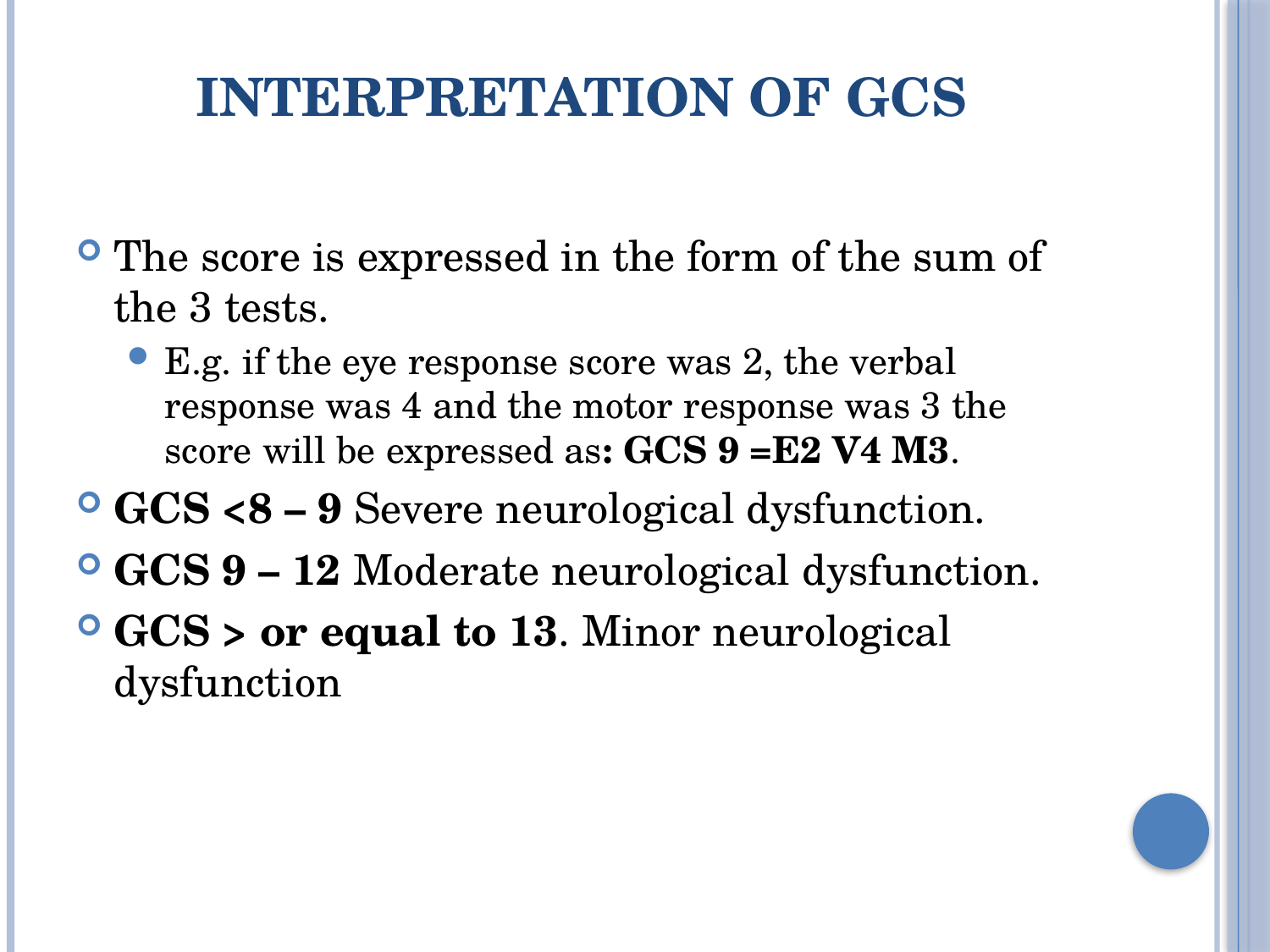

# Interpretation of GCS
The score is expressed in the form of the sum of the 3 tests.
E.g. if the eye response score was 2, the verbal response was 4 and the motor response was 3 the  score will be expressed as: GCS 9 =E2 V4 M3.
GCS <8 – 9 Severe neurological dysfunction.
GCS 9 – 12 Moderate neurological dysfunction.
GCS > or equal to 13. Minor neurological dysfunction